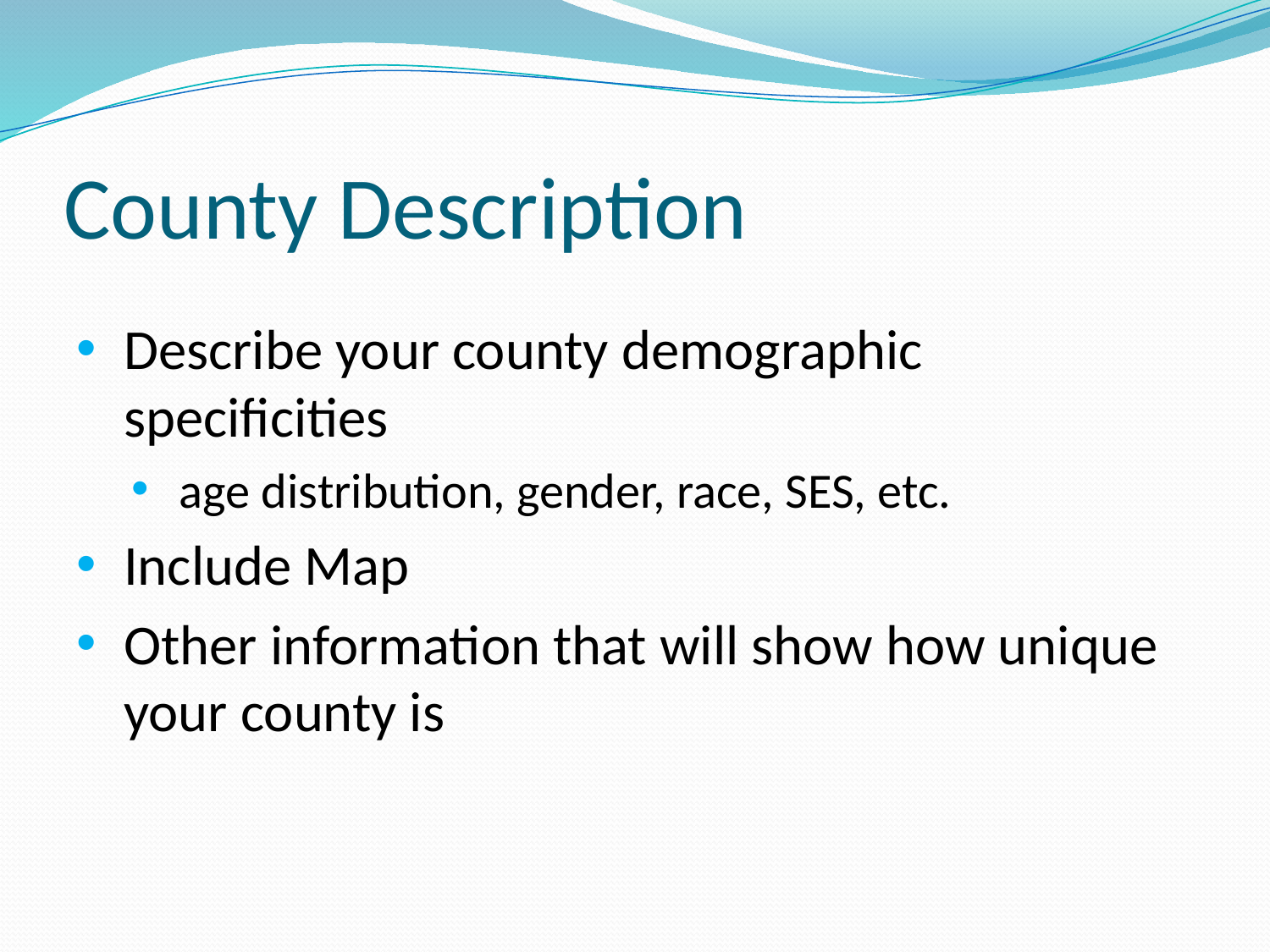

# County Description
Describe your county demographic specificities
age distribution, gender, race, SES, etc.
Include Map
Other information that will show how unique your county is